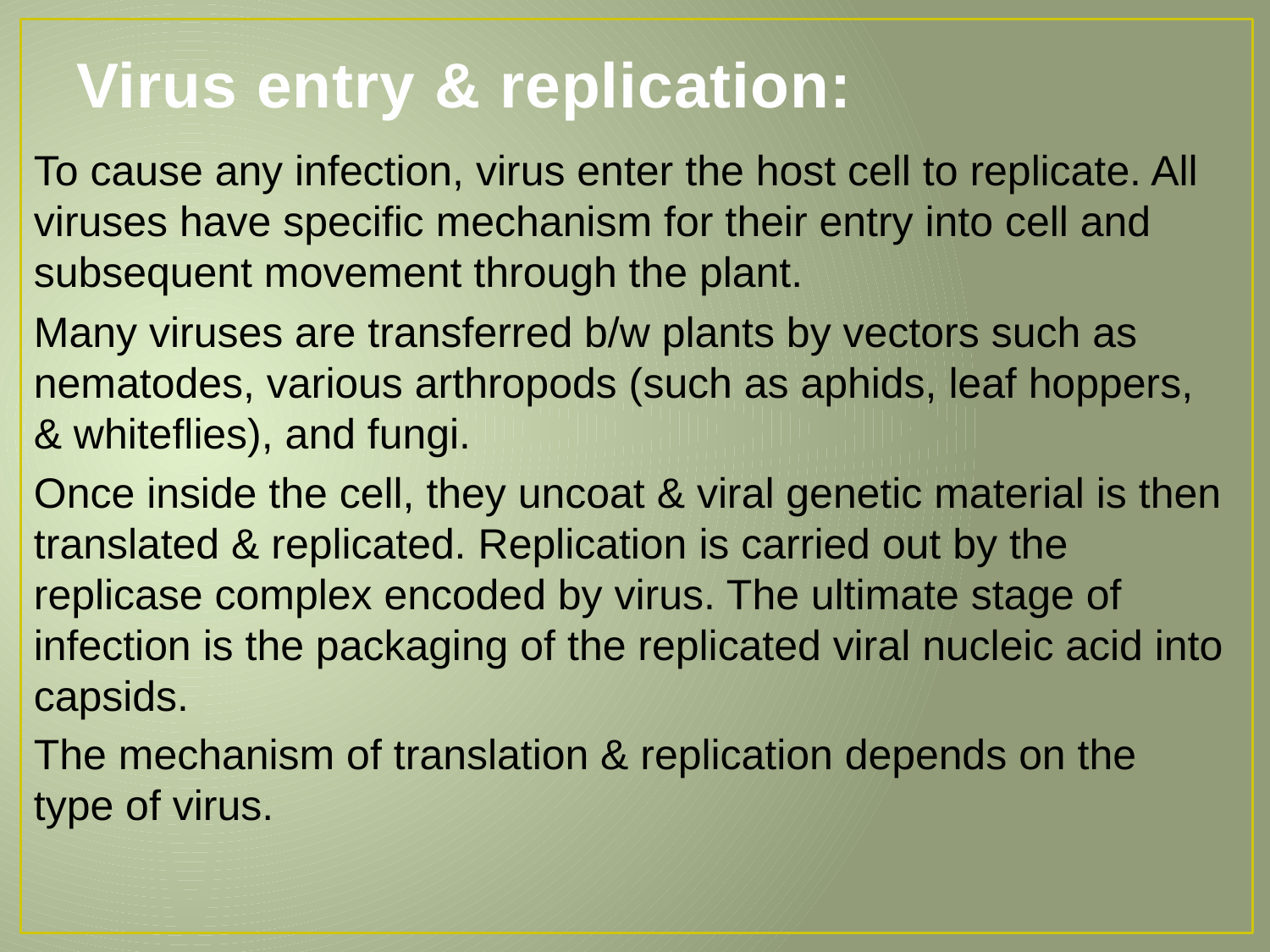

# Virus entry & replication:
To cause any infection, virus enter the host cell to replicate. All viruses have specific mechanism for their entry into cell and subsequent movement through the plant.
Many viruses are transferred b/w plants by vectors such as nematodes, various arthropods (such as aphids, leaf hoppers, & whiteflies), and fungi.
Once inside the cell, they uncoat & viral genetic material is then translated & replicated. Replication is carried out by the replicase complex encoded by virus. The ultimate stage of infection is the packaging of the replicated viral nucleic acid into capsids.
The mechanism of translation & replication depends on the type of virus.